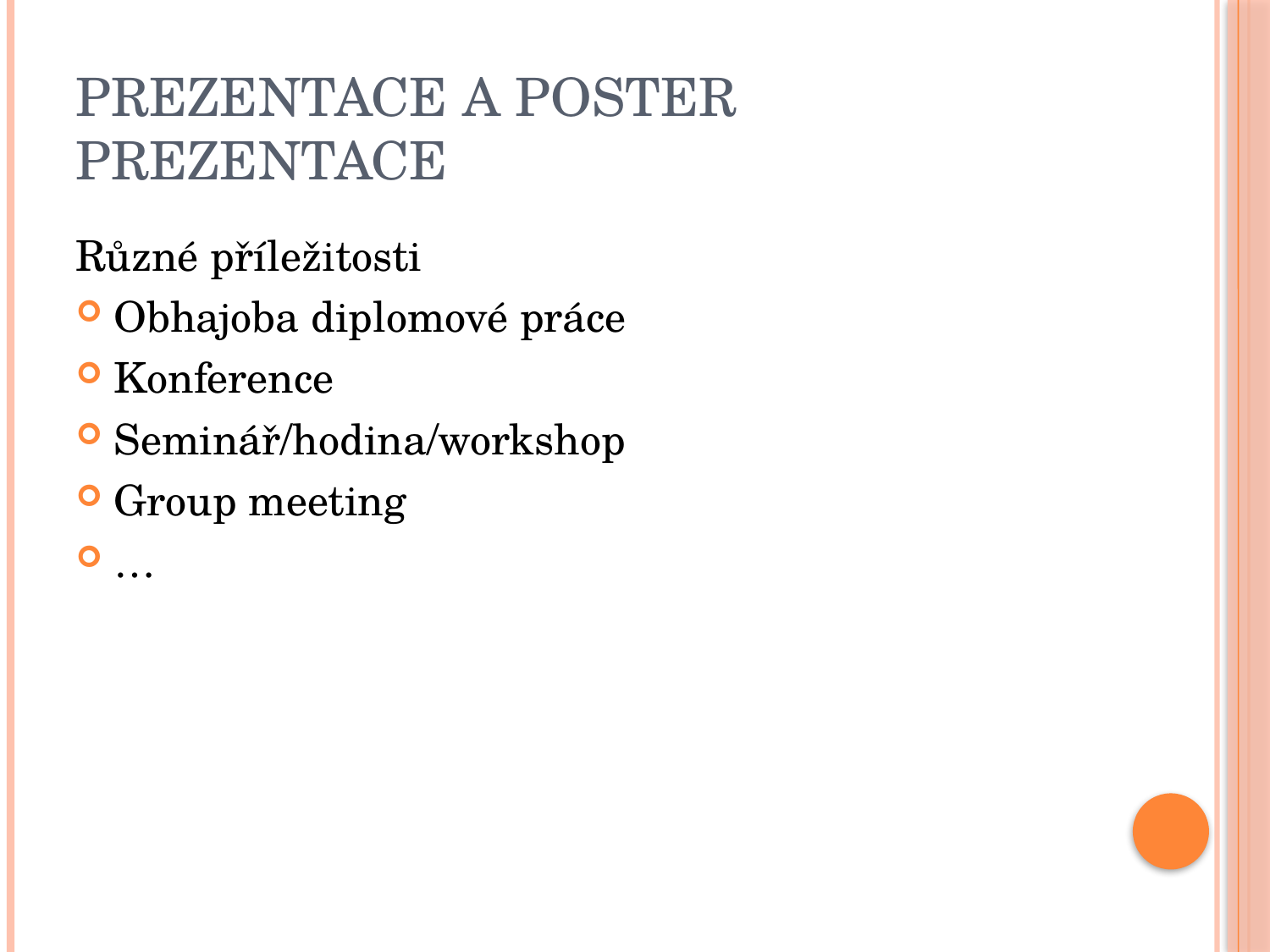

# Prezentace a poster prezentace
Různé příležitosti
Obhajoba diplomové práce
Konference
Seminář/hodina/workshop
Group meeting
…